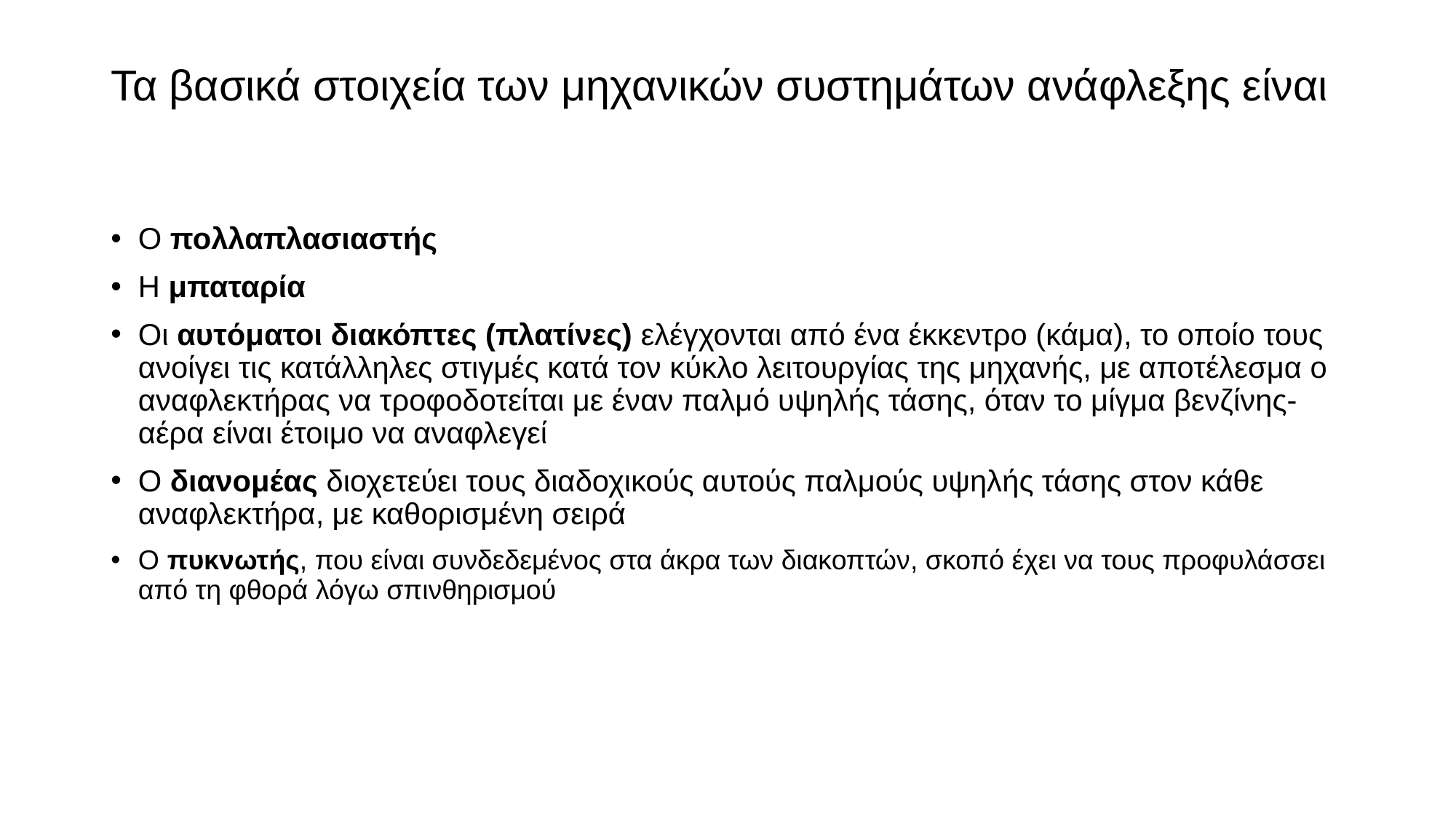

# Τα βασικά στοιχεία των μηχανικών συστημάτων ανάφλεξης είναι
Ο πολλαπλασιαστής
Η μπαταρία
Οι αυτόματοι διακόπτες (πλατίνες) ελέγχονται από ένα έκκεντρο (κάμα), το οποίο τους ανοίγει τις κατάλληλες στιγμές κατά τον κύκλο λειτουργίας της μηχανής, με αποτέλεσμα ο αναφλεκτήρας να τροφοδοτείται με έναν παλμό υψηλής τάσης, όταν το μίγμα βενζίνης-αέρα είναι έτοιμο να αναφλεγεί
Ο διανομέας διοχετεύει τους διαδοχικούς αυτούς παλμούς υψηλής τάσης στον κάθε αναφλεκτήρα, με καθορισμένη σειρά
Ο πυκνωτής, που είναι συνδεδεμένος στα άκρα των διακοπτών, σκοπό έχει να τους προφυλάσσει από τη φθορά λόγω σπινθηρισμού